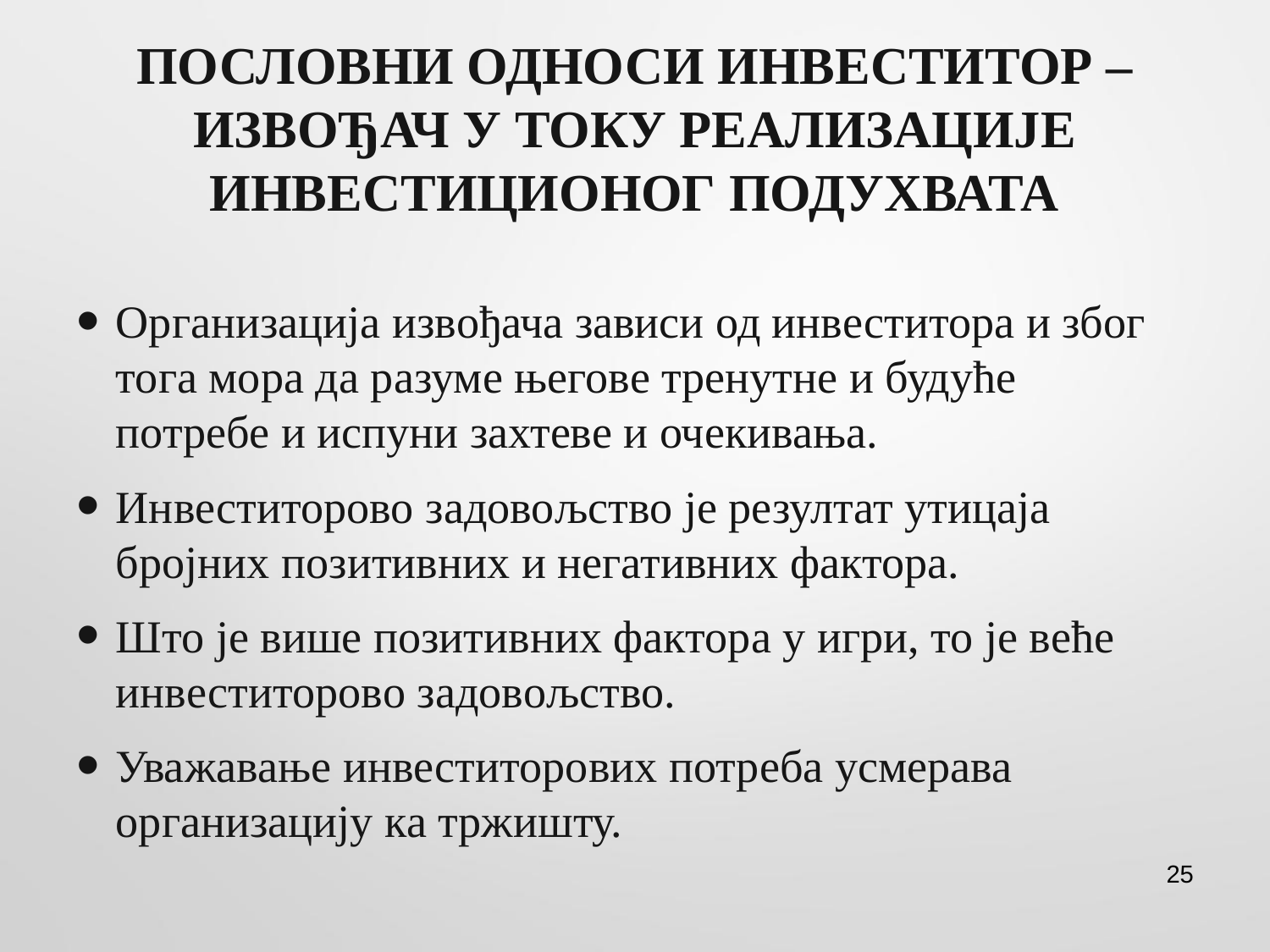

# ПОСЛОВНИ ОДНОСИ ИНВЕСТИТОР – ИЗВОЂАЧ У ТОКУ РЕАЛИЗАЦИЈЕ ИНВЕСТИЦИОНОГ ПОДУХВАТА
Организација извођача зависи од инвеститора и због тога мора да разуме његове тренутне и будуће потребе и испуни захтеве и очекивања.
Инвеститорово задовољство је резултат утицаја бројних позитивних и негативних фактора.
Што је више позитивних фактора у игри, то је веће инвеститорово задовољство.
Уважавање инвеститорових потреба усмерава организацију ка тржишту.
25